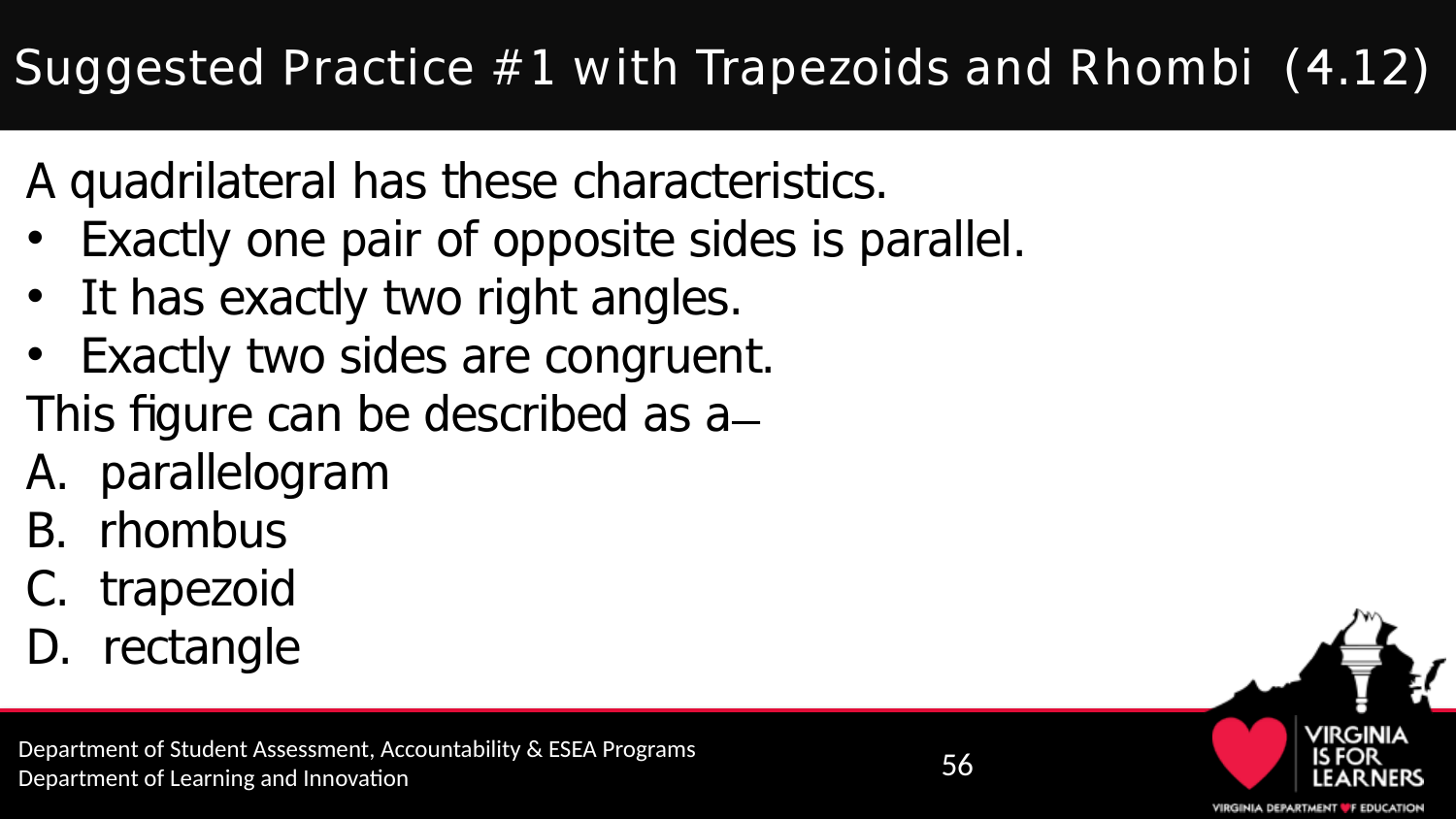

# Suggested Practice #1 with Trapezoids and Rhombi  (4.12)
A quadrilateral has these characteristics.
Exactly one pair of opposite sides is parallel.
It has exactly two right angles.
Exactly two sides are congruent.
This figure can be described as a ̶
A.  parallelogram
B.  rhombus
C.  trapezoid
D.  rectangle